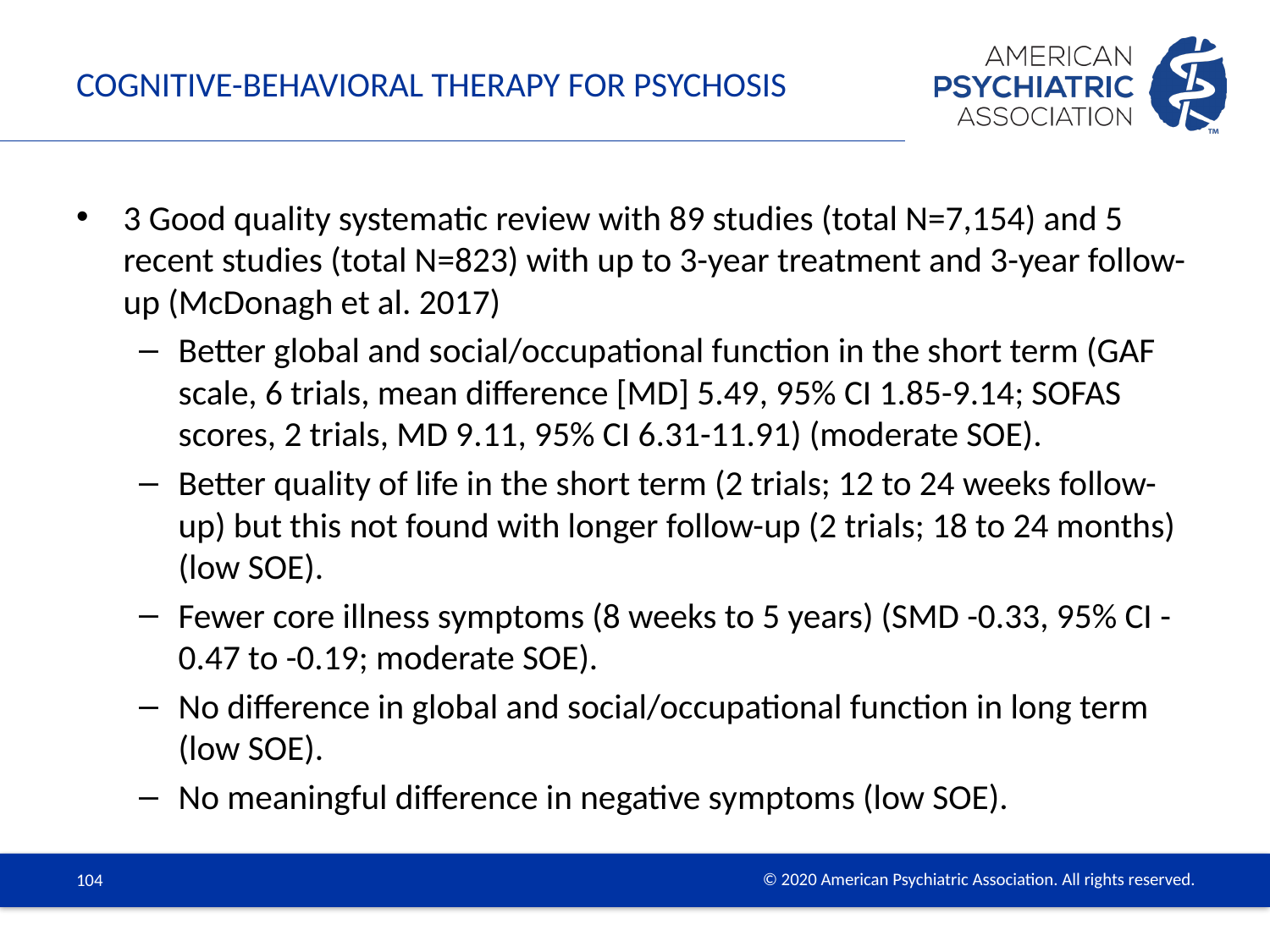

# Cognitive-Behavioral Therapy for Psychosis
3 Good quality systematic review with 89 studies (total N=7,154) and 5 recent studies (total N=823) with up to 3-year treatment and 3-year follow-up (McDonagh et al. 2017)
Better global and social/occupational function in the short term (GAF scale, 6 trials, mean difference [MD] 5.49, 95% CI 1.85-9.14; SOFAS scores, 2 trials, MD 9.11, 95% CI 6.31-11.91) (moderate SOE).
Better quality of life in the short term (2 trials; 12 to 24 weeks follow-up) but this not found with longer follow-up (2 trials; 18 to 24 months) (low SOE).
Fewer core illness symptoms (8 weeks to 5 years) (SMD -0.33, 95% CI -0.47 to -0.19; moderate SOE).
No difference in global and social/occupational function in long term (low SOE).
No meaningful difference in negative symptoms (low SOE).